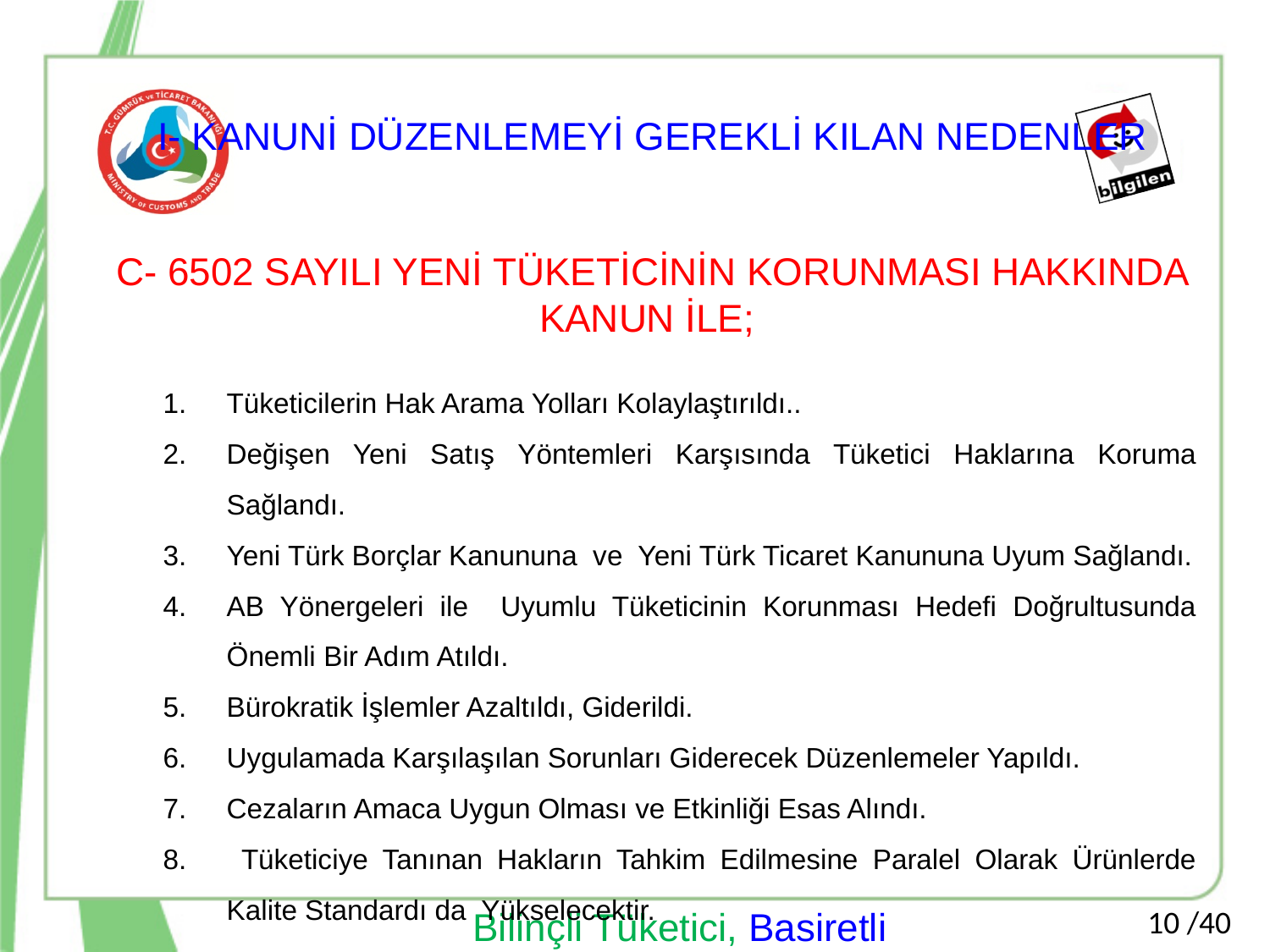

I- KANUNİ DÜZENLEMEYİ GEREKLİ KILAN NEDENLER

C- 6502 SAYILI YENİ TÜKETİCİNİN KORUNMASI HAKKINDA KANUN İLE;

Tüketicilerin Hak Arama Yolları Kolaylaştırıldı..
Değişen Yeni Satış Yöntemleri Karşısında Tüketici Haklarına Koruma Sağlandı.
Yeni Türk Borçlar Kanununa  ve  Yeni Türk Ticaret Kanununa Uyum Sağlandı.
AB Yönergeleri ile  Uyumlu Tüketicinin Korunması Hedefi Doğrultusunda Önemli Bir Adım Atıldı.
Bürokratik İşlemler Azaltıldı, Giderildi.
Uygulamada Karşılaşılan Sorunları Giderecek Düzenlemeler Yapıldı.
Cezaların Amaca Uygun Olması ve Etkinliği Esas Alındı.
 Tüketiciye Tanınan Hakların Tahkim Edilmesine Paralel Olarak Ürünlerde Kalite Standardı da  Yükselecektir.